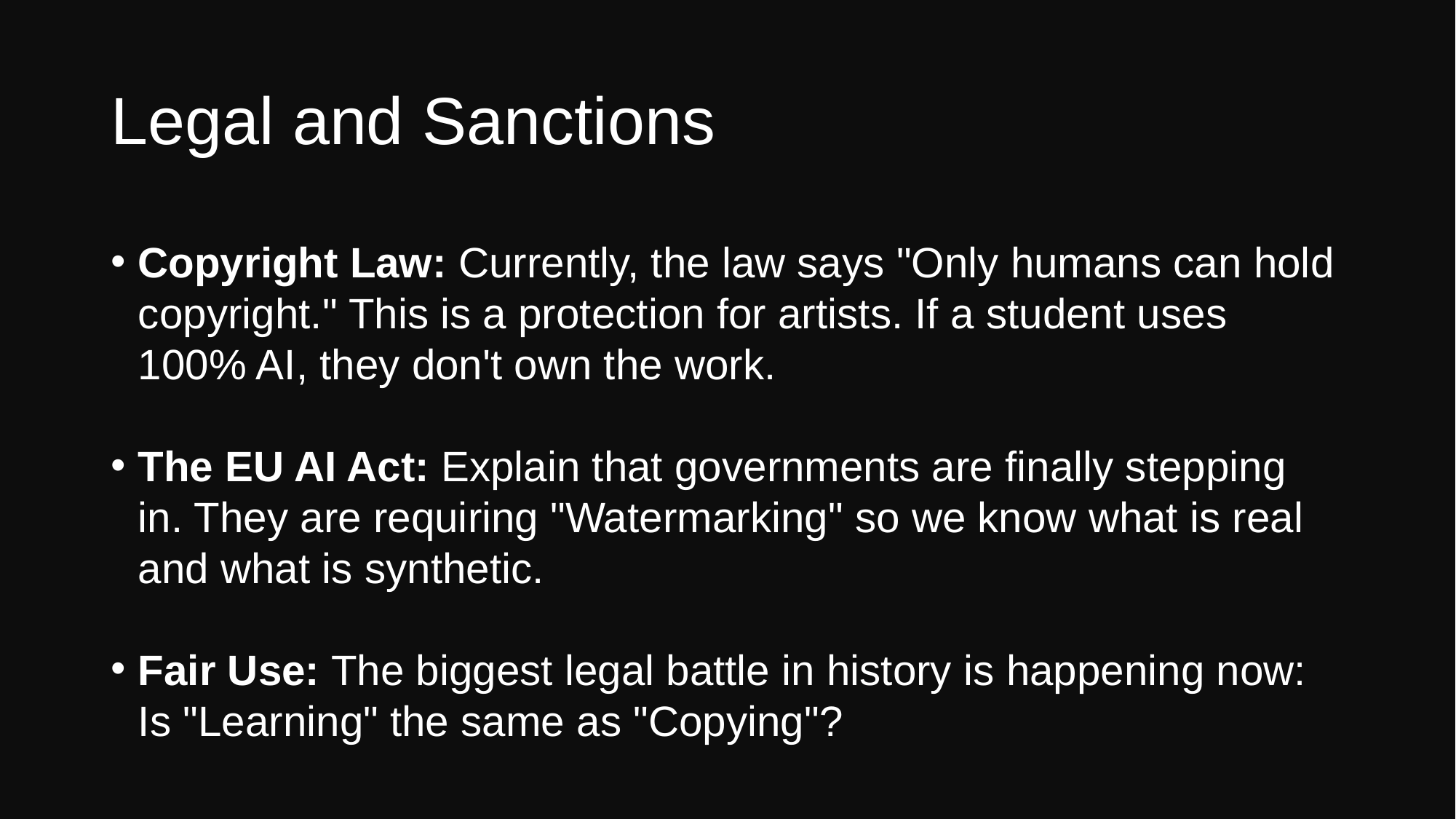

# Legal and Sanctions
Copyright Law: Currently, the law says "Only humans can hold copyright." This is a protection for artists. If a student uses 100% AI, they don't own the work.

The EU AI Act: Explain that governments are finally stepping in. They are requiring "Watermarking" so we know what is real and what is synthetic.

Fair Use: The biggest legal battle in history is happening now: Is "Learning" the same as "Copying"?